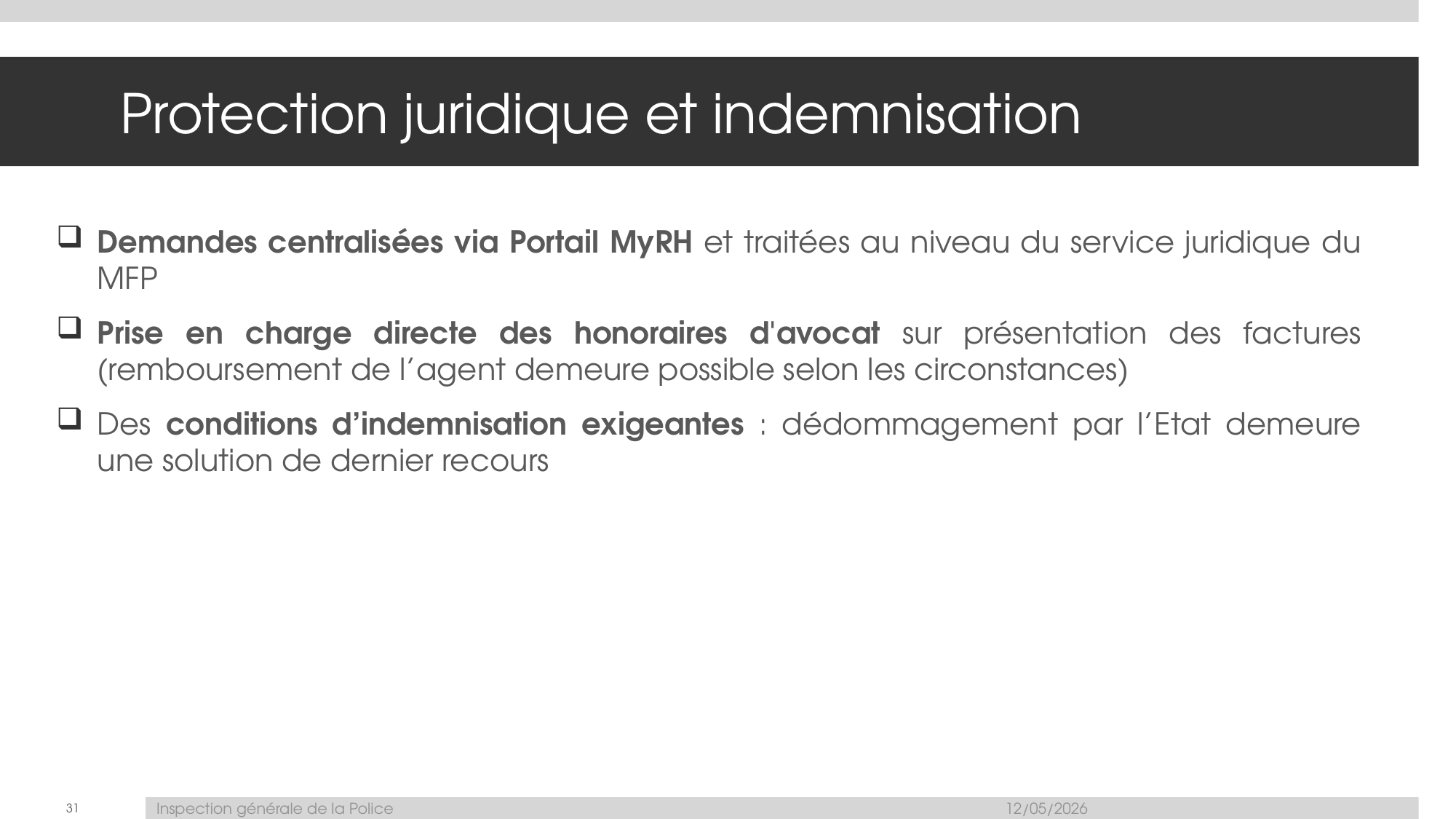

# Protection juridique et indemnisation
Demandes centralisées via Portail MyRH et traitées au niveau du service juridique du MFP
Prise en charge directe des honoraires d'avocat sur présentation des factures (remboursement de l’agent demeure possible selon les circonstances)
Des conditions d’indemnisation exigeantes : dédommagement par l’Etat demeure une solution de dernier recours

31
Inspection générale de la Police	12/05/2026